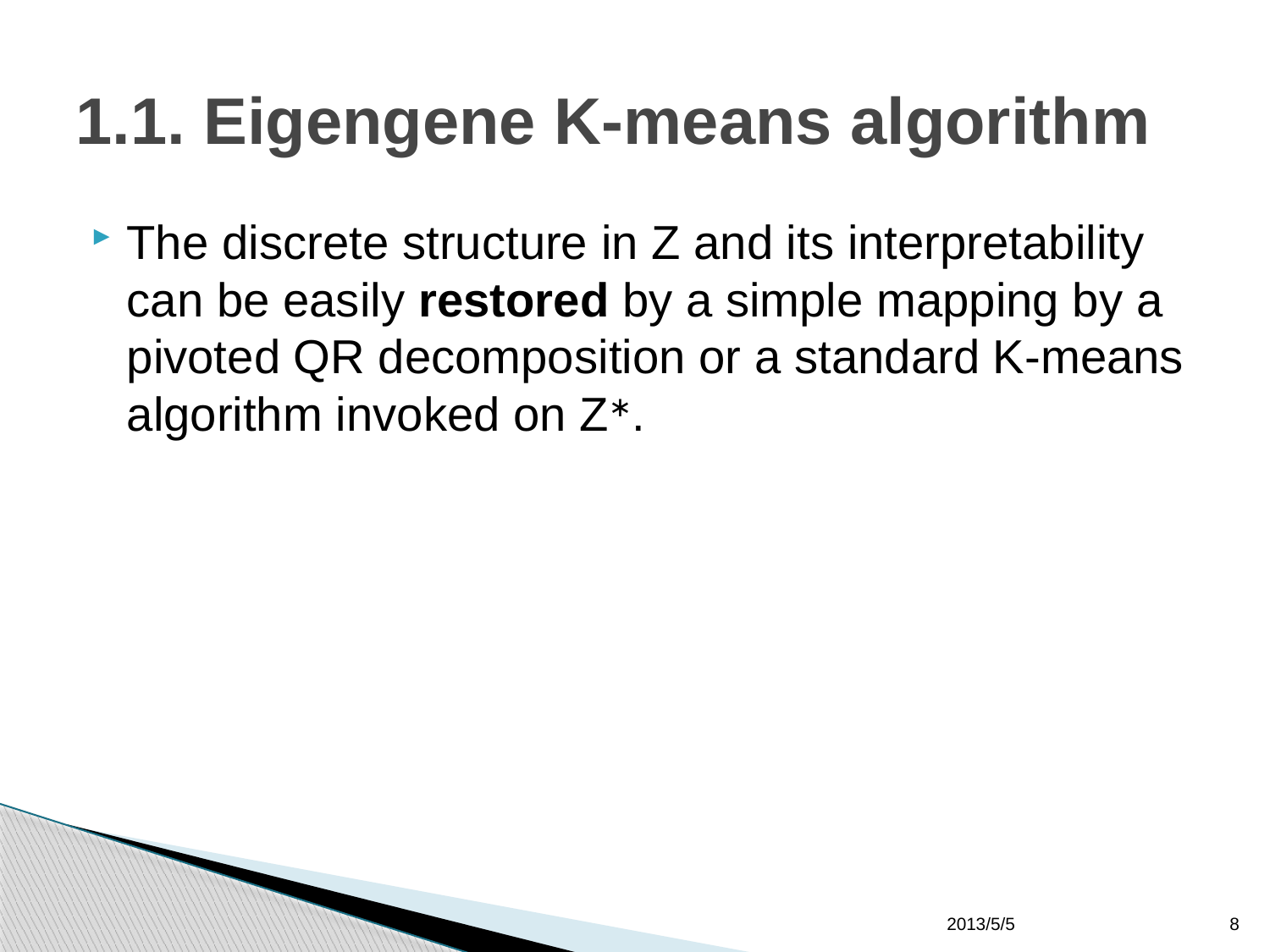

# 1.1. Eigengene K-means algorithm
The discrete structure in Z and its interpretability can be easily restored by a simple mapping by a pivoted QR decomposition or a standard K-means algorithm invoked on Z∗.

2013/5/5
8